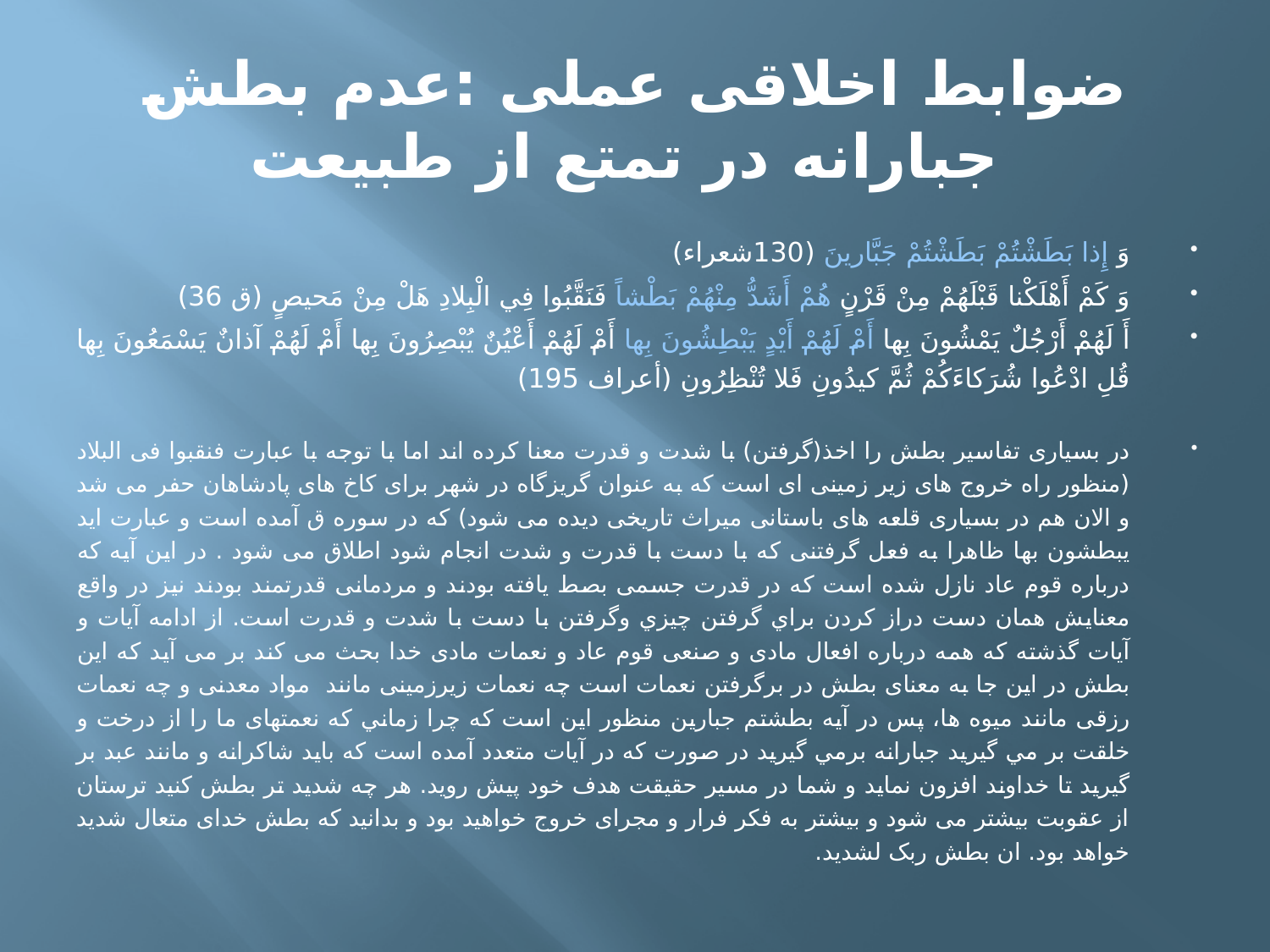

# ضوابط اخلاقی عملی :عدم بطش جبارانه در تمتع از طبیعت
وَ إِذا بَطَشْتُمْ بَطَشْتُمْ جَبَّارينَ (130شعراء)
وَ كَمْ أَهْلَكْنا قَبْلَهُمْ مِنْ قَرْنٍ هُمْ أَشَدُّ مِنْهُمْ بَطْشاً فَنَقَّبُوا فِي الْبِلادِ هَلْ مِنْ مَحيصٍ (ق 36)
أَ لَهُمْ أَرْجُلٌ يَمْشُونَ بِها أَمْ لَهُمْ أَيْدٍ يَبْطِشُونَ بِها أَمْ لَهُمْ أَعْيُنٌ يُبْصِرُونَ بِها أَمْ لَهُمْ آذانٌ يَسْمَعُونَ بِها قُلِ ادْعُوا شُرَكاءَكُمْ ثُمَّ كيدُونِ فَلا تُنْظِرُونِ (أعراف 195)

در بسیاری تفاسیر بطش را اخذ(گرفتن) با شدت و قدرت معنا کرده اند اما با توجه با عبارت فنقبوا فی البلاد (منظور راه خروج های زیر زمینی ای است که به عنوان گریزگاه در شهر برای کاخ های پادشاهان حفر می شد و الان هم در بسیاری قلعه های باستانی میراث تاریخی دیده می شود) که در سوره ق آمده است و عبارت اید یبطشون بها ظاهرا به فعل گرفتنی که با دست با قدرت و شدت انجام شود اطلاق می شود . در این آیه که درباره قوم عاد نازل شده است که در قدرت جسمی بصط یافته بودند و مردمانی قدرتمند بودند نیز در واقع معنايش همان دست دراز کردن براي گرفتن چيزي وگرفتن با دست با شدت و قدرت است. از ادامه آیات و آیات گذشته که همه درباره افعال مادی و صنعی قوم عاد و نعمات مادی خدا بحث می کند بر می آید که این بطش در این جا به معنای بطش در برگرفتن نعمات است چه نعمات زیرزمینی مانند  مواد معدنی و چه نعمات رزقی مانند میوه ها، پس در آيه بطشتم جبارين منظور اين است که چرا زماني که نعمتهای ما را از درخت و خلقت بر مي گيريد جبارانه برمي گيريد در صورت که در آيات متعدد آمده است که بايد شاکرانه و مانند عبد بر گيريد تا خداوند افزون نمايد و شما در مسير حقيقت هدف خود پيش رويد. هر چه شدید تر بطش کنید ترستان از عقوبت بیشتر می شود و بیشتر به فکر فرار و مجرای خروج خواهید بود و بدانید که بطش خدای متعال شدید خواهد بود. ان بطش ربک لشدید.